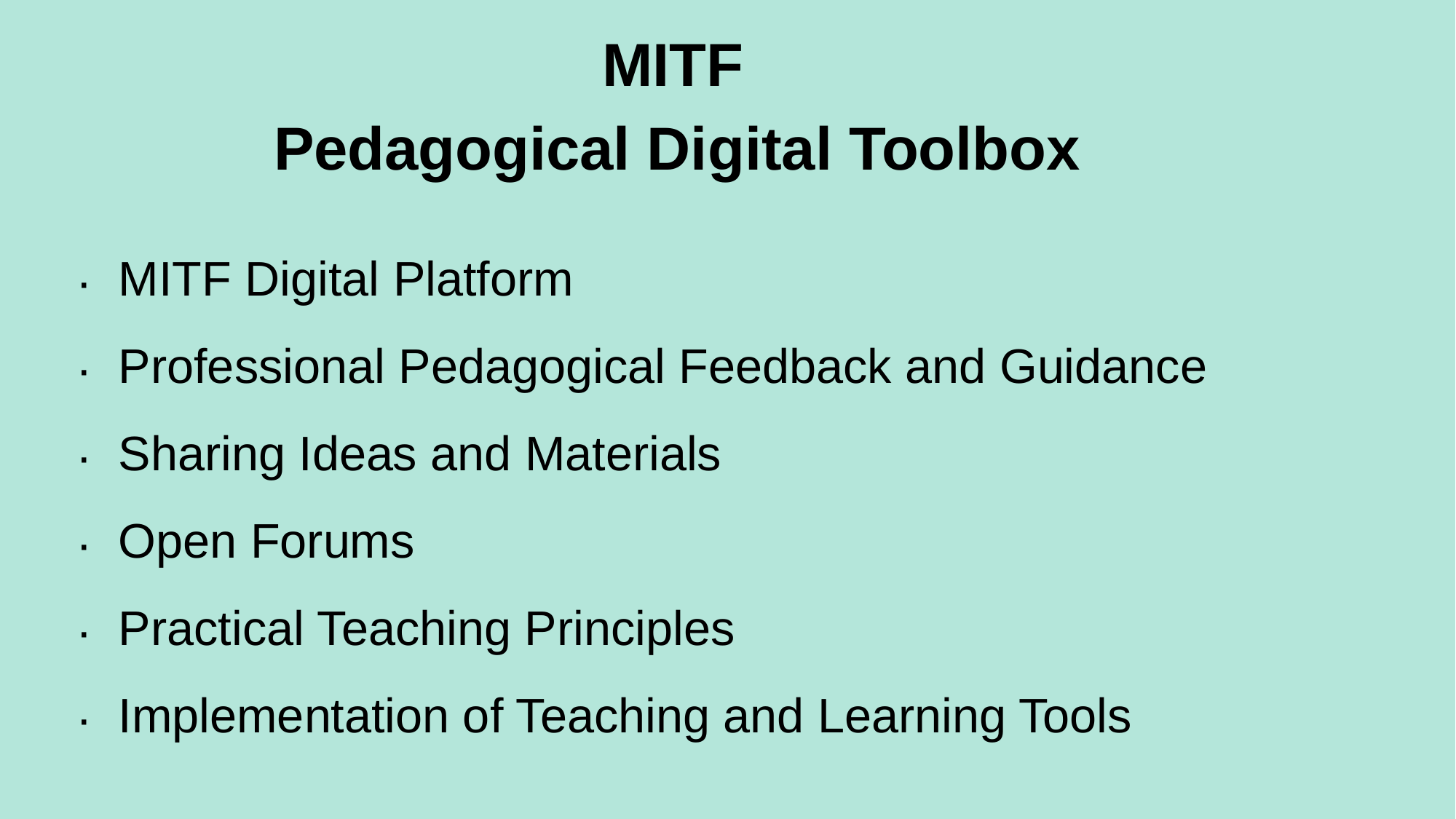

MITF
Pedagogical Digital Toolbox

MITF Digital Platform
Professional Pedagogical Feedback and Guidance
Sharing Ideas and Materials
Open Forums
Practical Teaching Principles
Implementation of Teaching and Learning Tools